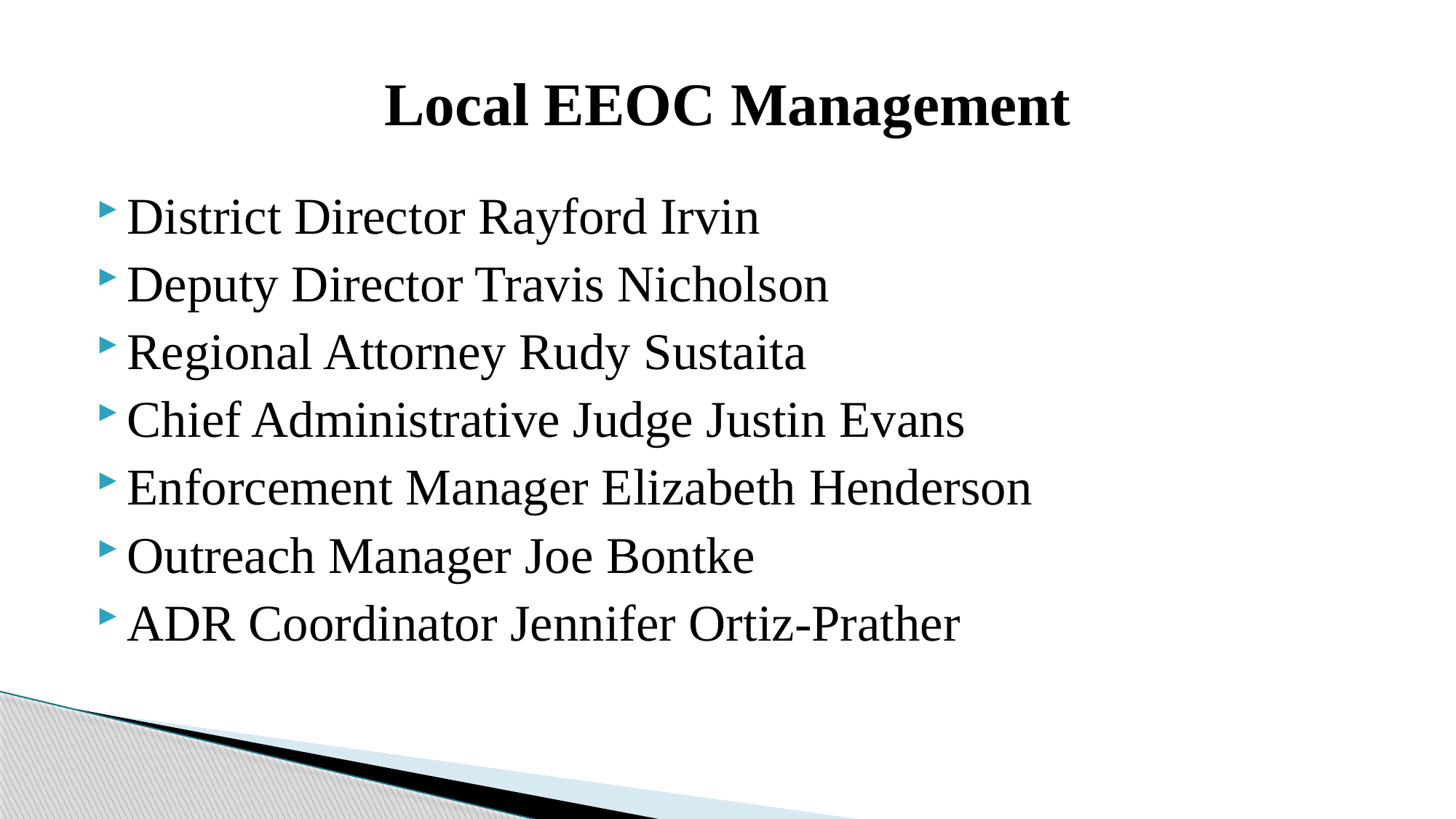

# Local EEOC Management
District Director Rayford Irvin
Deputy Director Travis Nicholson
Regional Attorney Rudy Sustaita
Chief Administrative Judge Justin Evans
Enforcement Manager Elizabeth Henderson
Outreach Manager Joe Bontke
ADR Coordinator Jennifer Ortiz-Prather